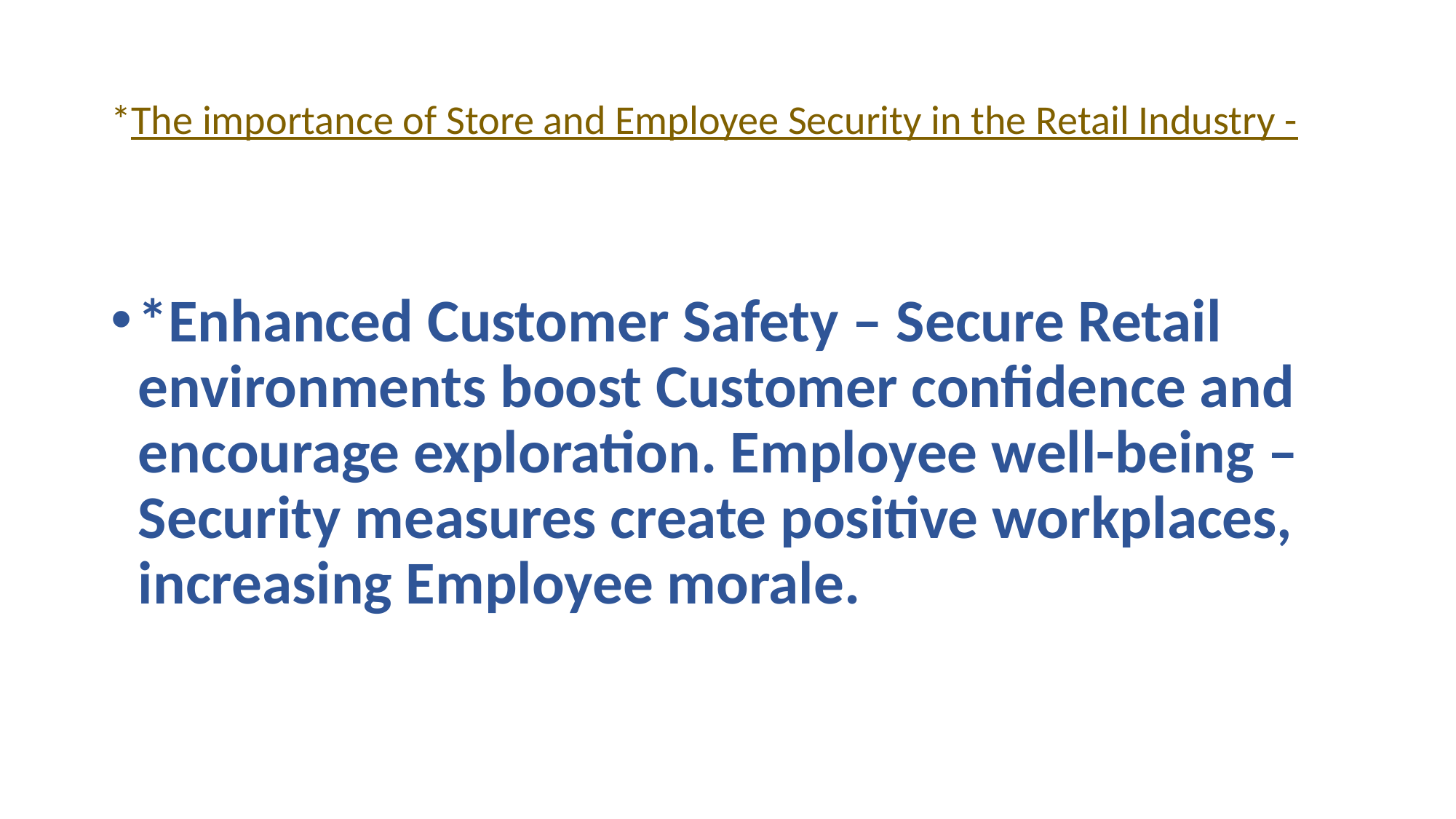

# *The importance of Store and Employee Security in the Retail Industry -

*Enhanced Customer Safety – Secure Retail environments boost Customer confidence and encourage exploration. Employee well-being – Security measures create positive workplaces, increasing Employee morale.